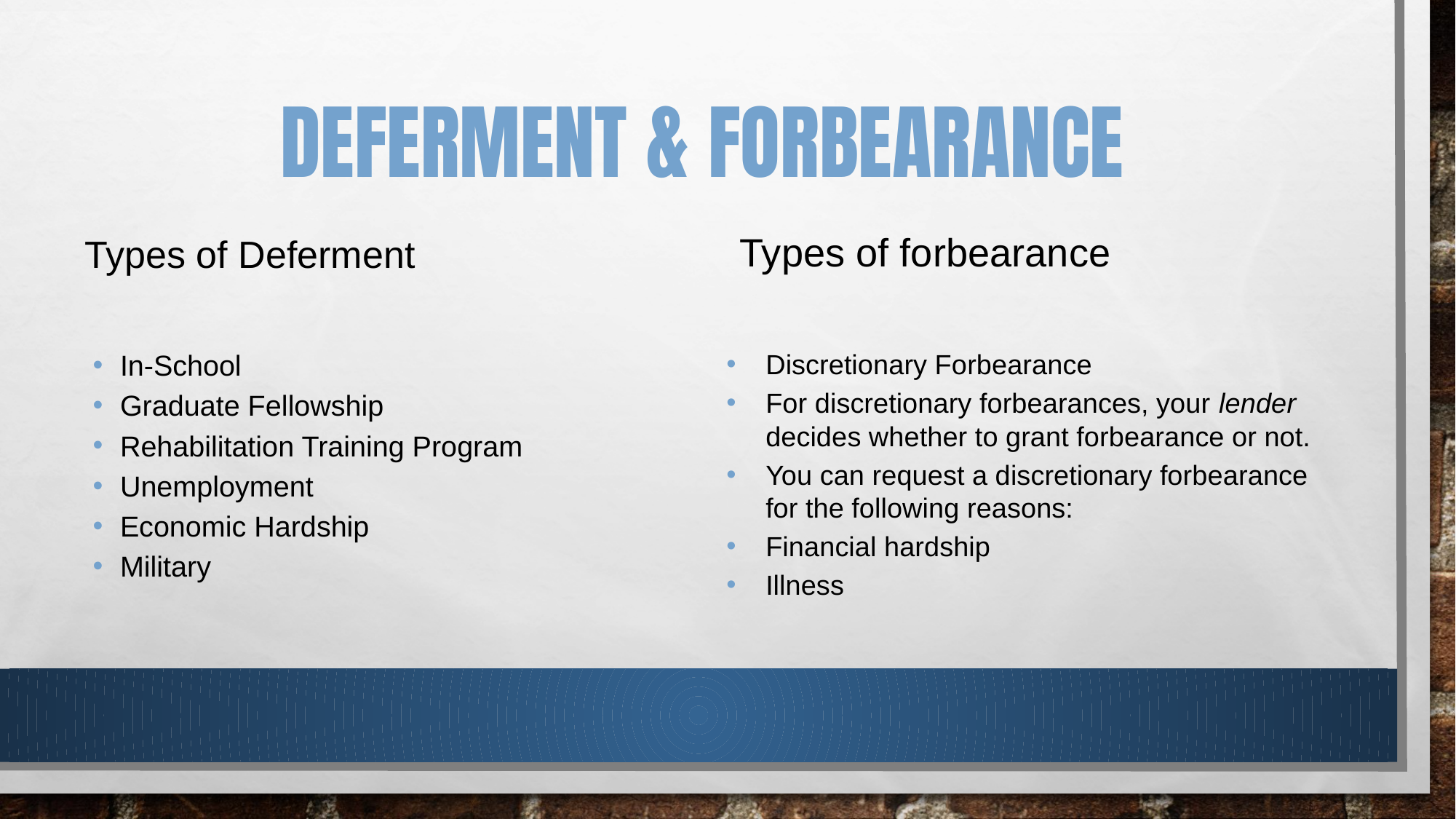

# DEFERMENT & FORBEARANCE
Types of Deferment
Types of forbearance
In-School
Graduate Fellowship
Rehabilitation Training Program
Unemployment
Economic Hardship
Military

Discretionary Forbearance
For discretionary forbearances, your lender decides whether to grant forbearance or not.
You can request a discretionary forbearance for the following reasons:
Financial hardship
Illness